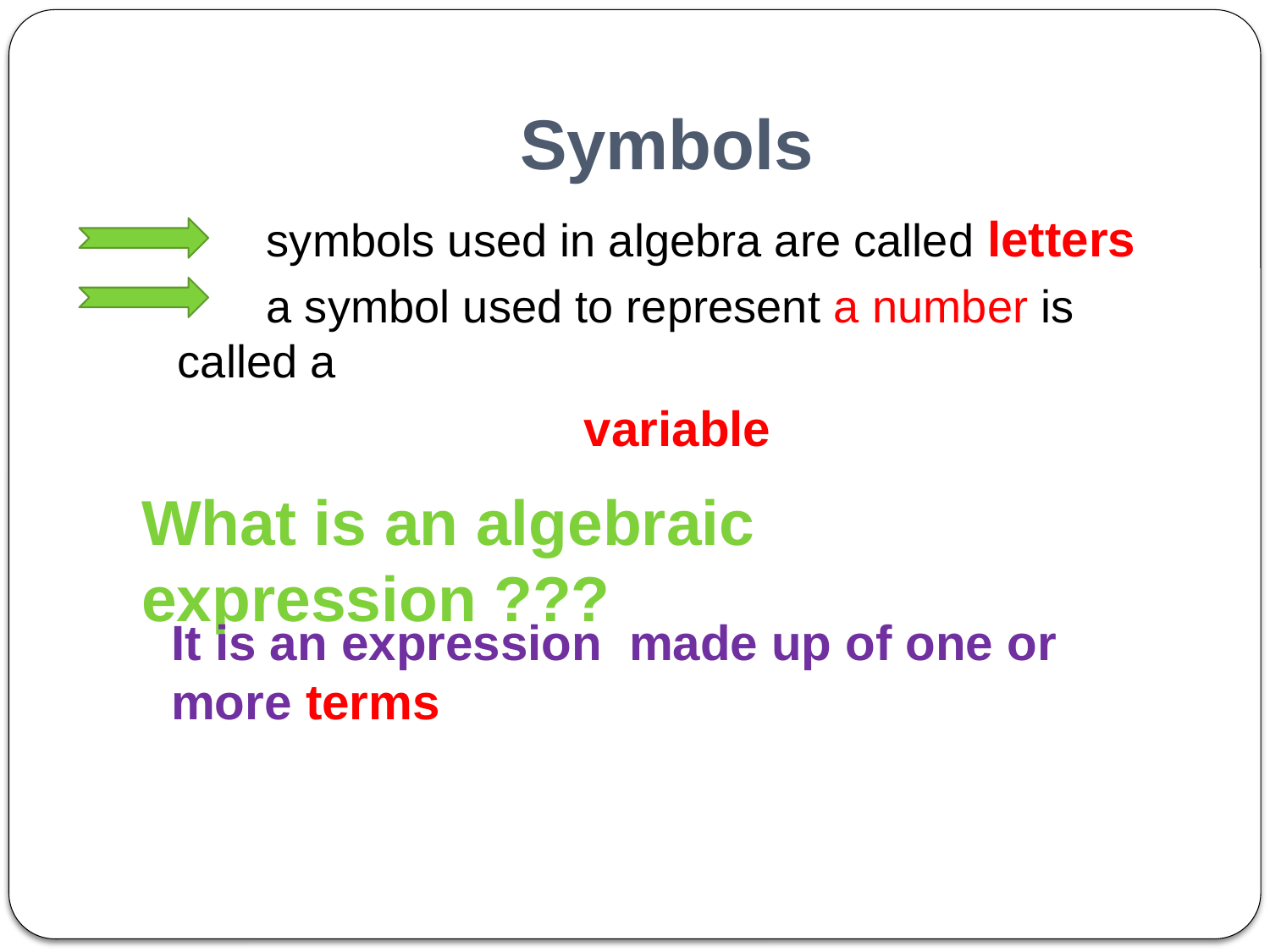

# Symbols
          symbols used in algebra are called letters
          a symbol used to represent a number is called a
                                   variable

What is an algebraic expression ???
It is an expression  made up of one or more terms